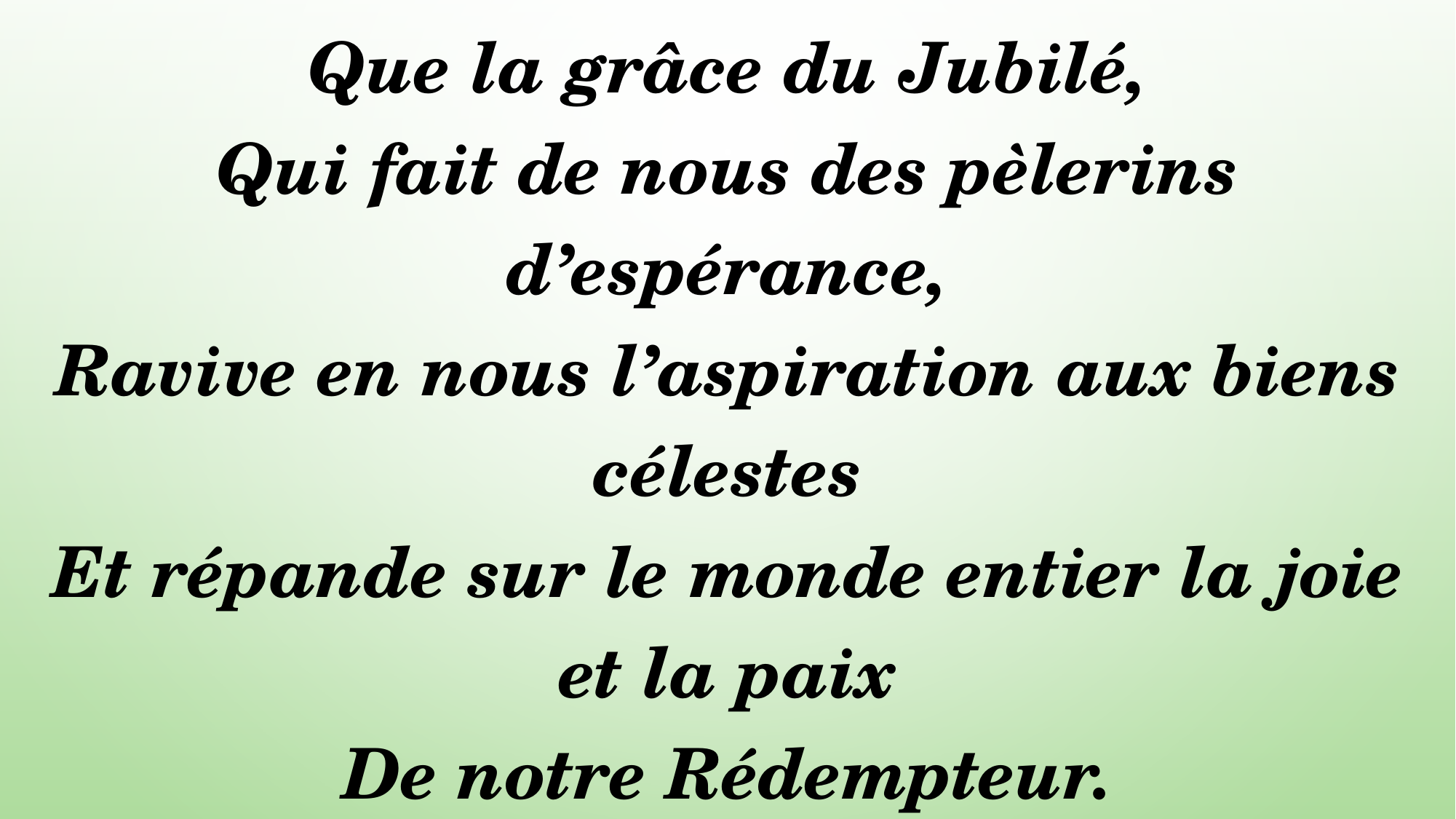

Que la grâce du Jubilé,
Qui fait de nous des pèlerins d’espérance,
Ravive en nous l’aspiration aux biens célestes
Et répande sur le monde entier la joie et la paix
De notre Rédempteur.